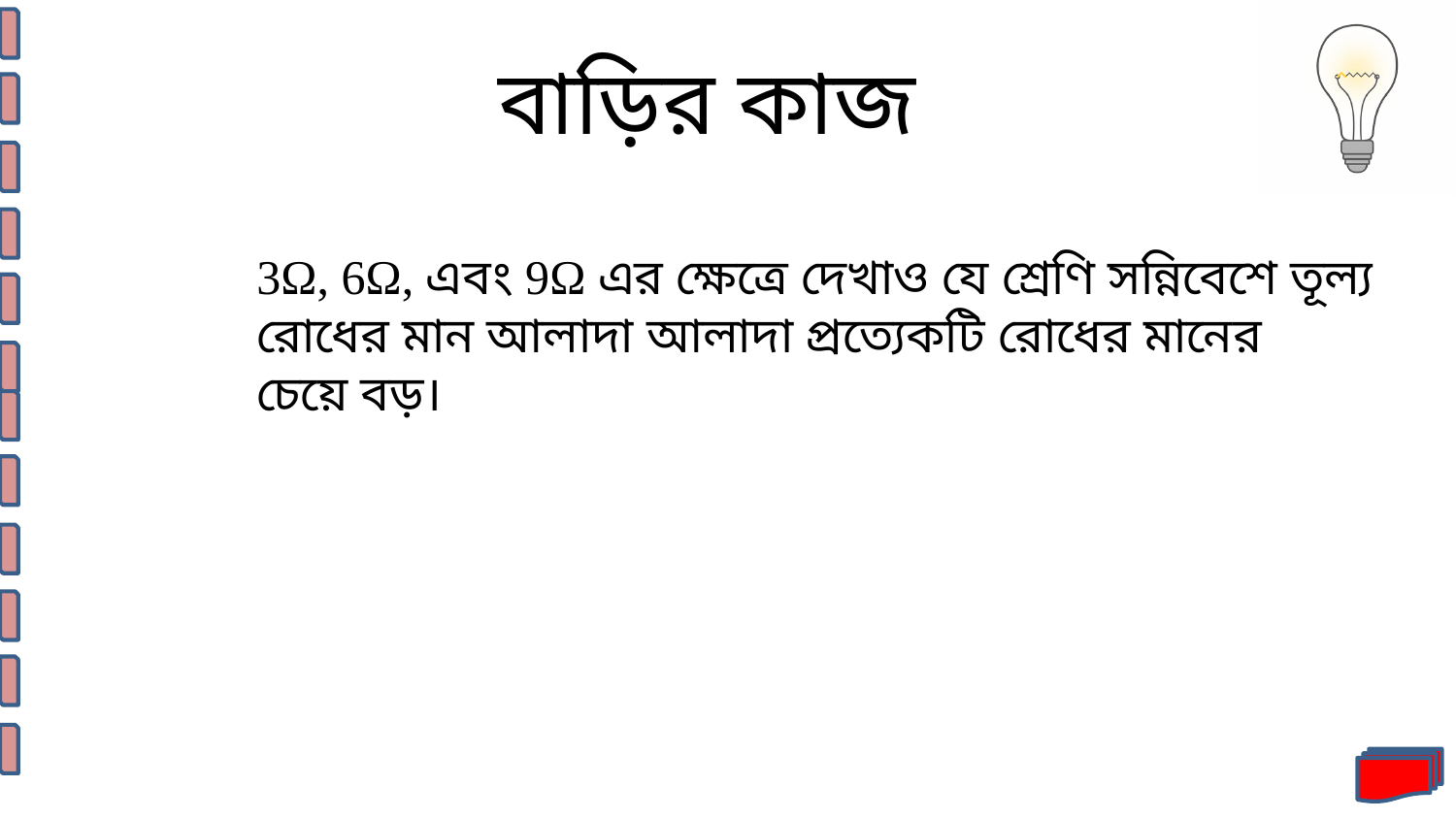

বাড়ির কাজ
3Ω, 6Ω, এবং 9Ω এর ক্ষেত্রে দেখাও যে শ্রেণি সন্নিবেশে তূল্য
রোধের মান আলাদা আলাদা প্রত্যেকটি রোধের মানের
চেয়ে বড়।